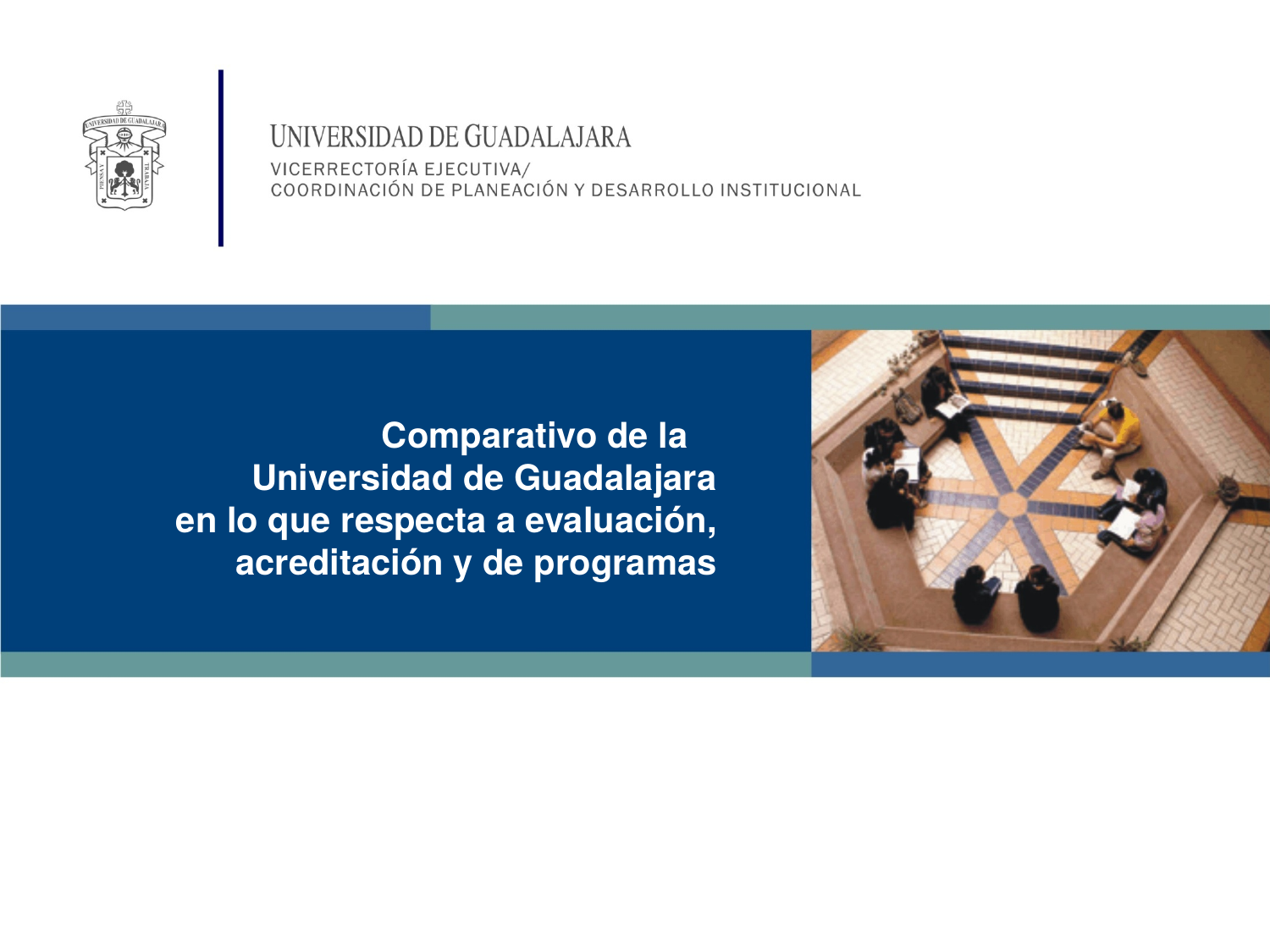

Comparativo de la
Universidad de Guadalajara
en lo que respecta a evaluación, acreditación y de programas